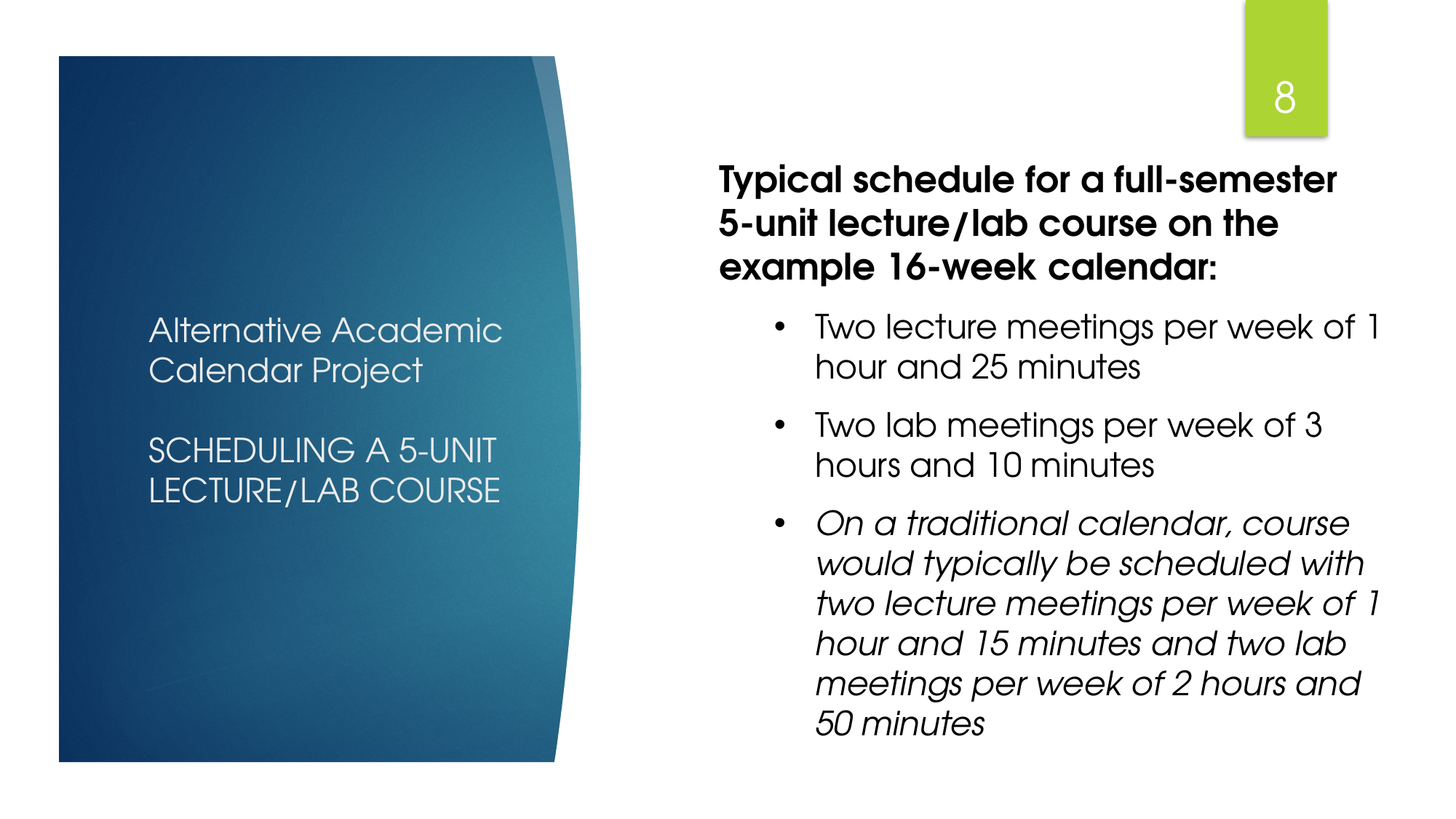

8
Typical schedule for a full-semester  5-unit lecture/lab course on the example 16-week calendar:
Two lecture meetings per week of 1 hour and 25 minutes
Two lab meetings per week of 3 hours and 10 minutes
On a traditional calendar, course would typically be scheduled with two lecture meetings per week of 1 hour and 15 minutes and two lab meetings per week of 2 hours and 50 minutes

# Alternative Academic Calendar Project SCHEDULING A 5-UNIT LECTURE/LAB COURSE